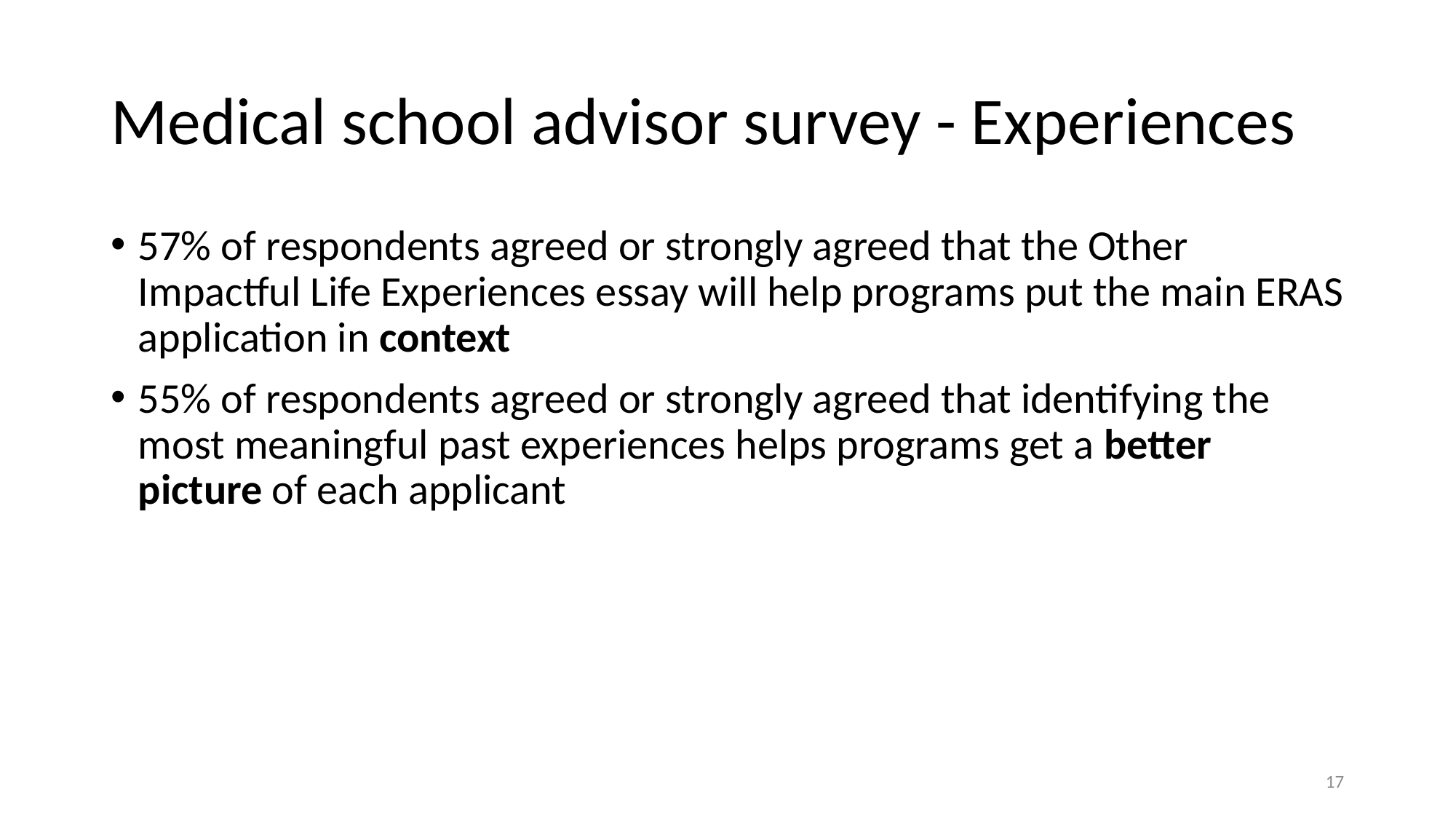

# Medical school advisor survey - Experiences
57% of respondents agreed or strongly agreed that the Other Impactful Life Experiences essay will help programs put the main ERAS application in context
55% of respondents agreed or strongly agreed that identifying the most meaningful past experiences helps programs get a better picture of each applicant
17